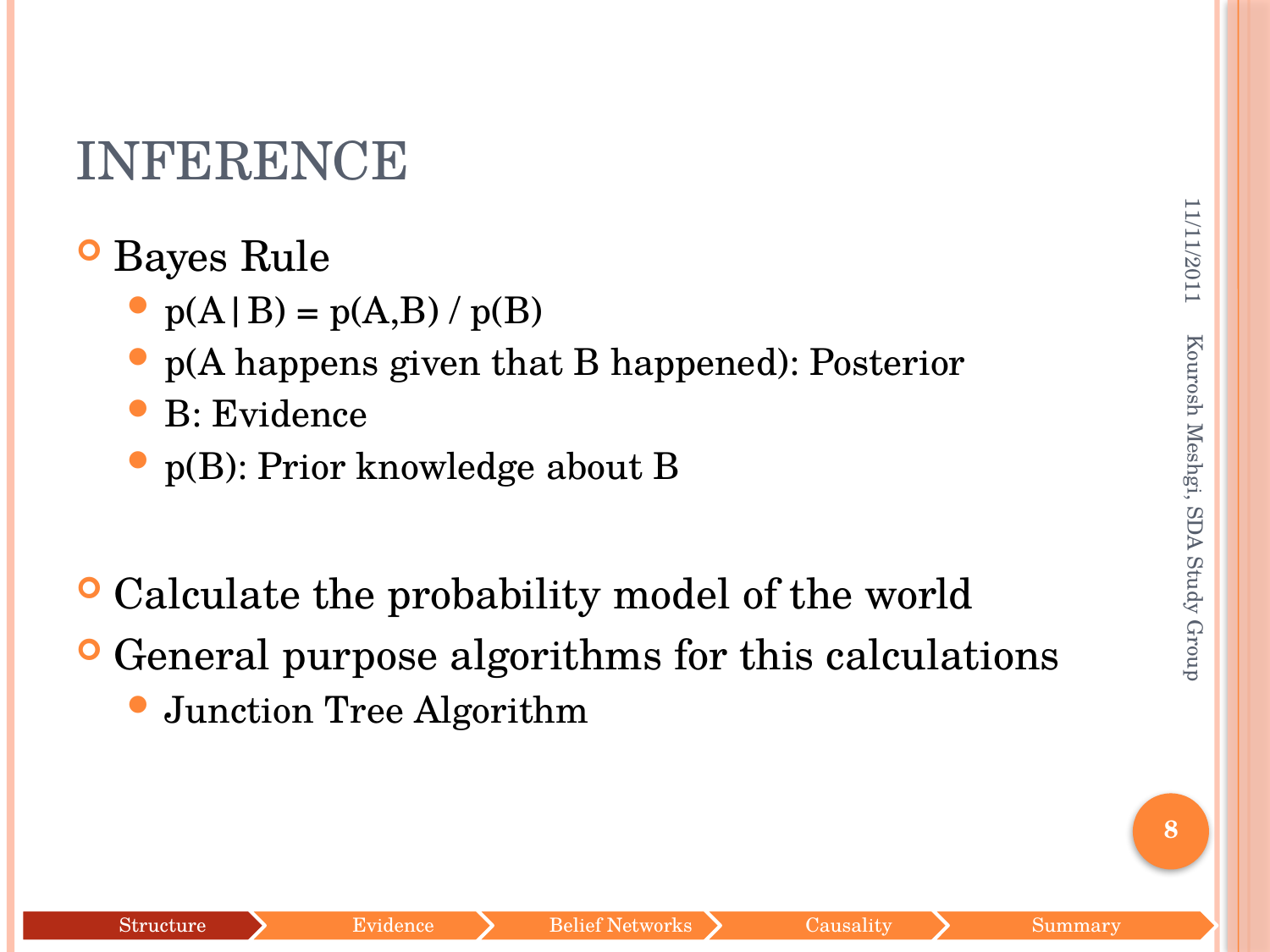

# Inference
11/11/2011
Bayes Rule
p(A|B) = p(A,B) / p(B)
p(A happens given that B happened): Posterior
B: Evidence
p(B): Prior knowledge about B

Calculate the probability model of the world
General purpose algorithms for this calculations
Junction Tree Algorithm

Kourosh Meshgi, SDA Study Group
8
Structure
Evidence
Belief Networks
Causality
Summary